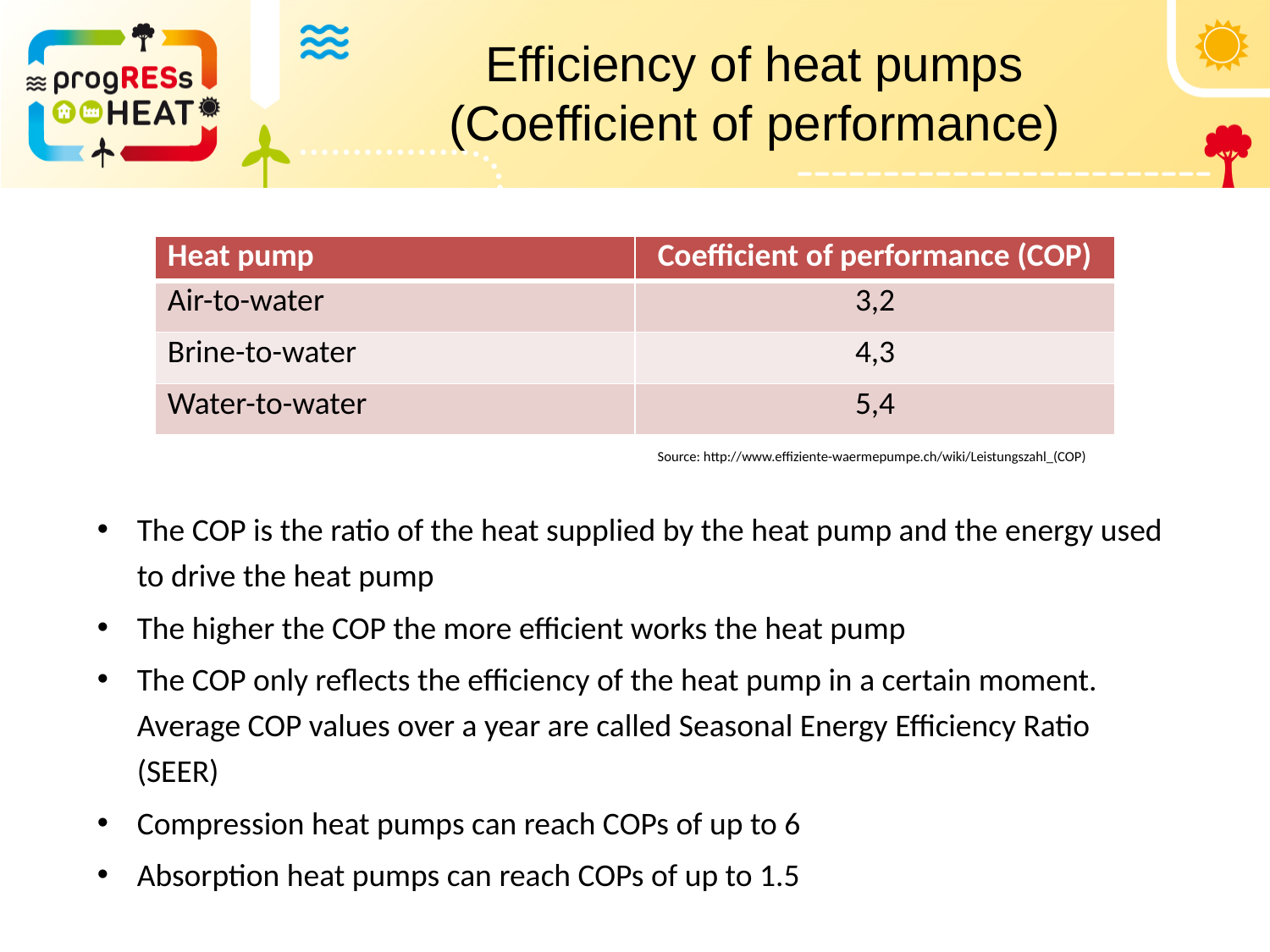

# Efficiency of heat pumps (Coefficient of performance)
| Heat pump | Coefficient of performance (COP) |
| --- | --- |
| Air-to-water | 3,2 |
| Brine-to-water | 4,3 |
| Water-to-water | 5,4 |
Source: http://www.effiziente-waermepumpe.ch/wiki/Leistungszahl_(COP)
The COP is the ratio of the heat supplied by the heat pump and the energy used to drive the heat pump
The higher the COP the more efficient works the heat pump
The COP only reflects the efficiency of the heat pump in a certain moment. Average COP values over a year are called Seasonal Energy Efficiency Ratio (SEER)
Compression heat pumps can reach COPs of up to 6
Absorption heat pumps can reach COPs of up to 1.5